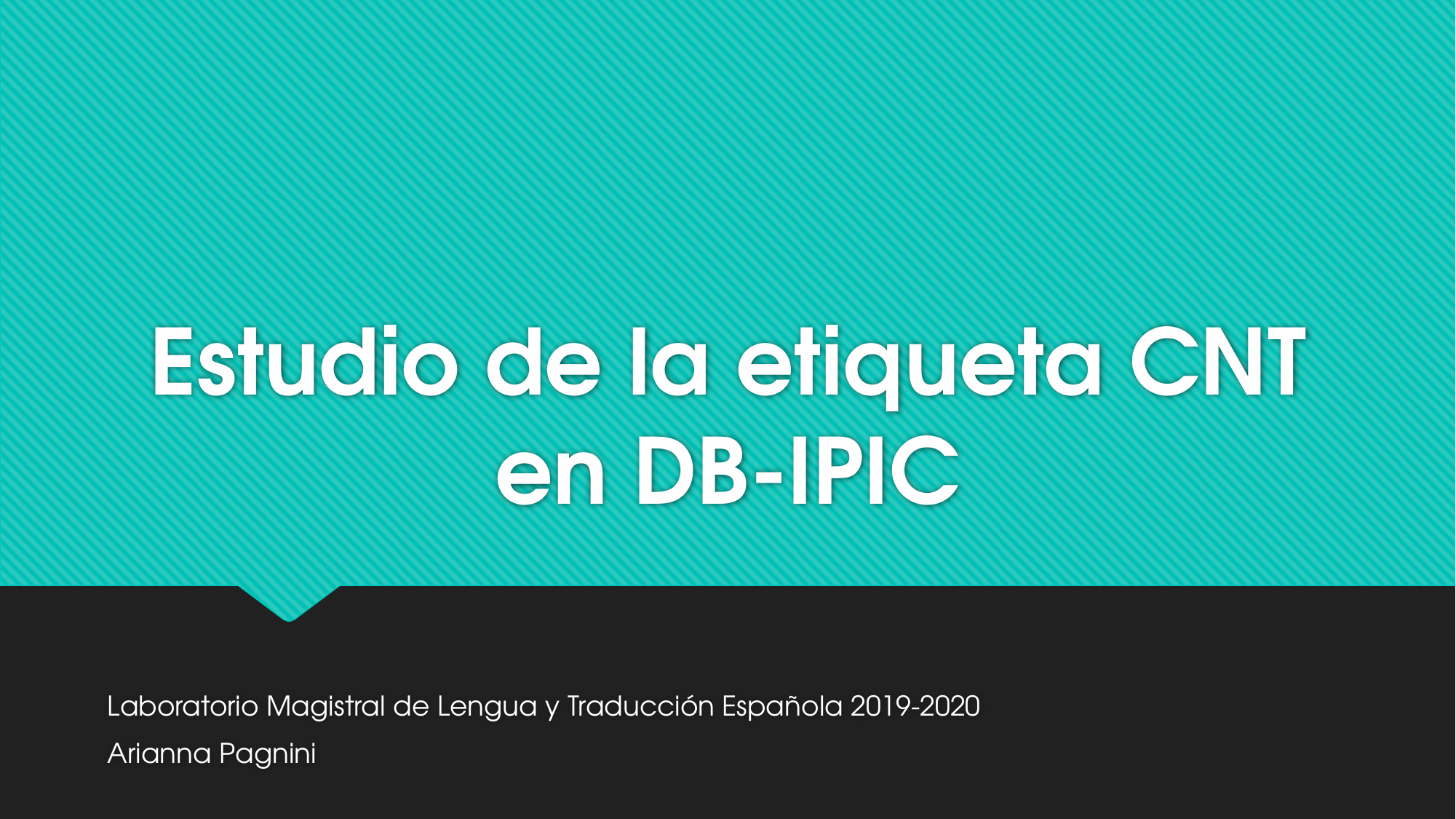

# Estudio de la etiqueta CNT en DB-IPIC
Laboratorio Magistral de Lengua y Traducción Española 2019-2020
Arianna Pagnini